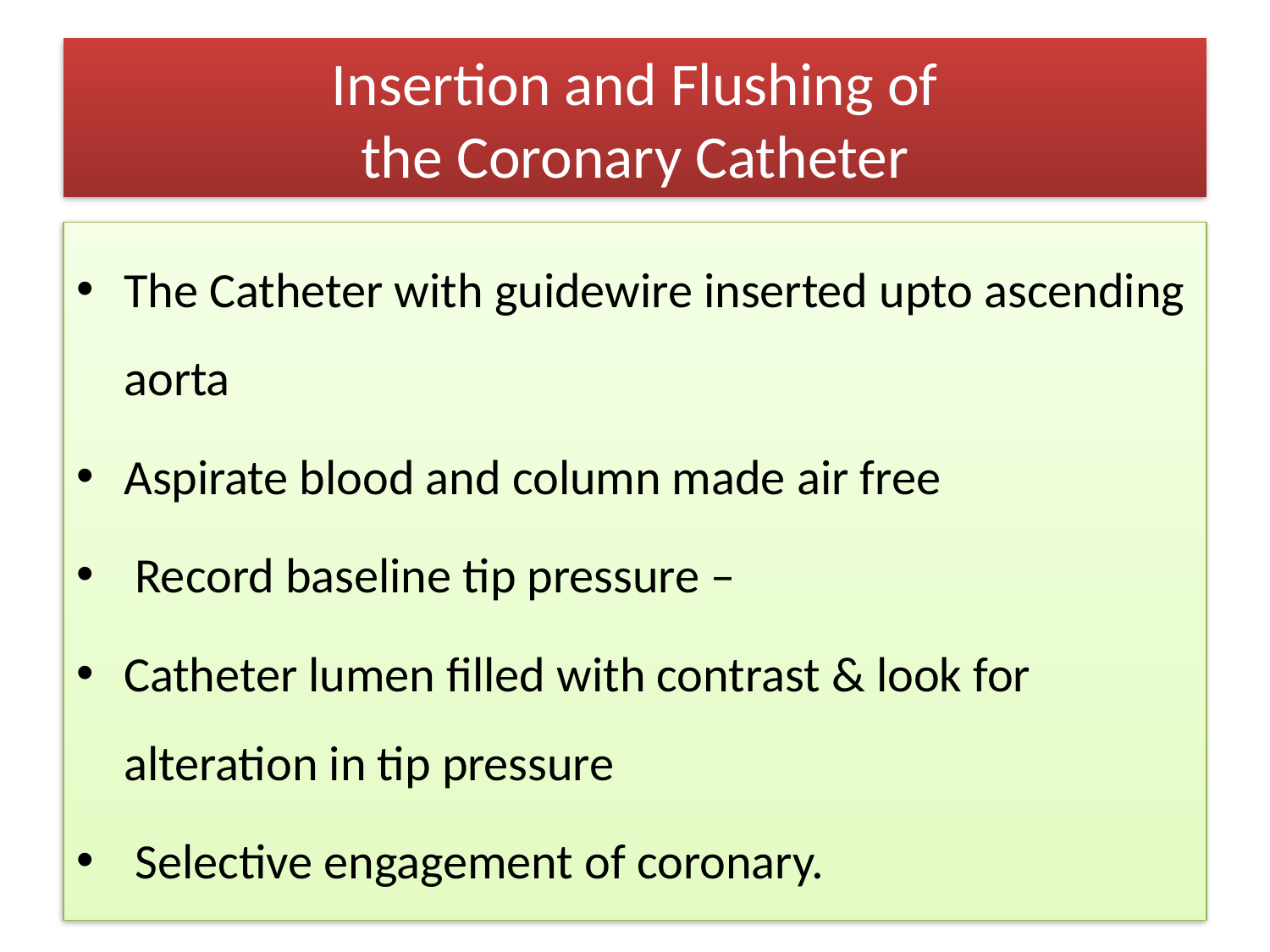

# Insertion and Flushing of the Coronary Catheter
The Catheter with guidewire inserted upto ascending aorta
Aspirate blood and column made air free
 Record baseline tip pressure –
Catheter lumen filled with contrast & look for alteration in tip pressure
 Selective engagement of coronary.